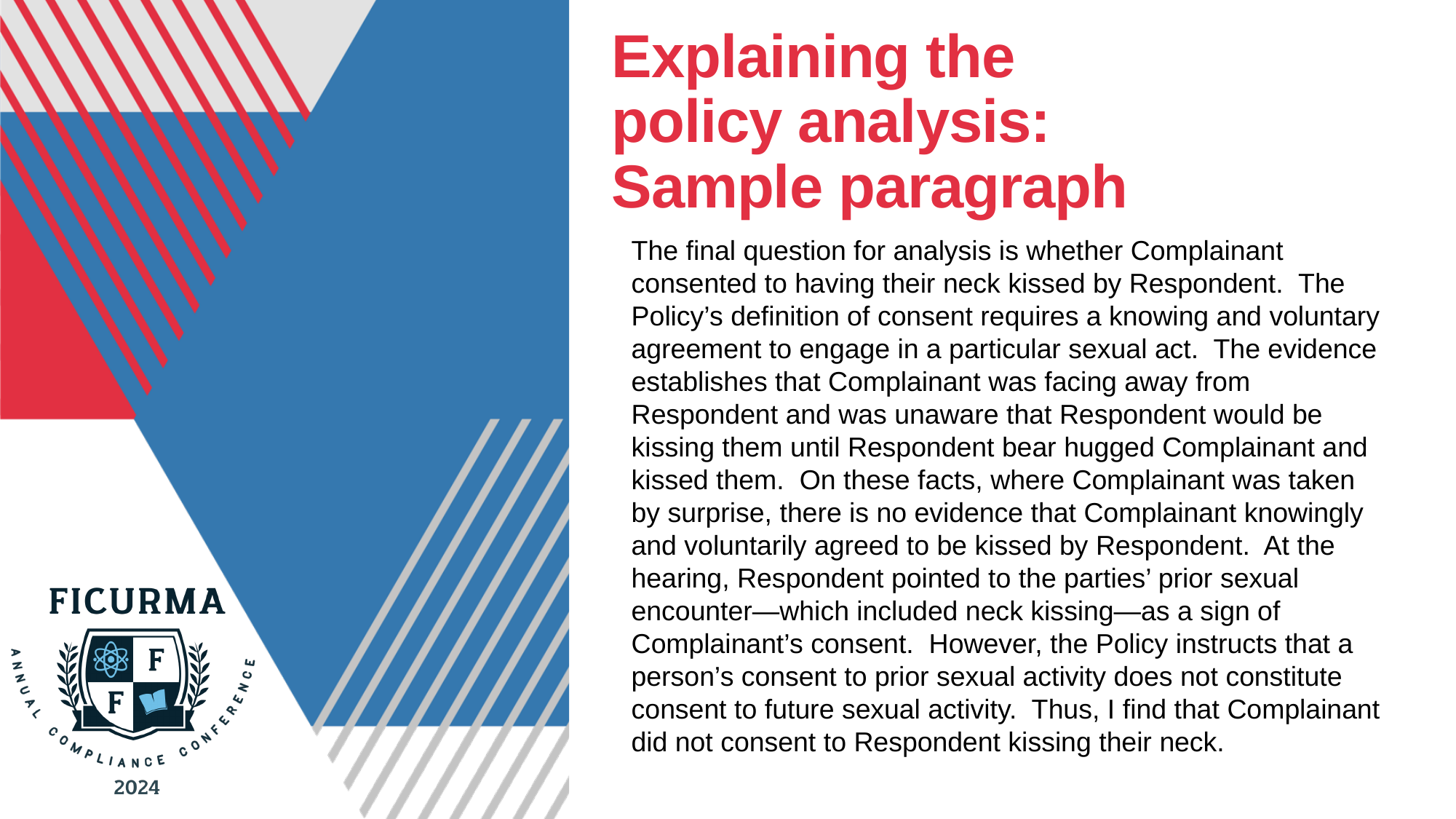

# Explaining the policy analysis: Sample paragraph
The final question for analysis is whether Complainant consented to having their neck kissed by Respondent.  The Policy’s definition of consent requires a knowing and voluntary agreement to engage in a particular sexual act.  The evidence establishes that Complainant was facing away from Respondent and was unaware that Respondent would be kissing them until Respondent bear hugged Complainant and kissed them.  On these facts, where Complainant was taken by surprise, there is no evidence that Complainant knowingly and voluntarily agreed to be kissed by Respondent.  At the hearing, Respondent pointed to the parties’ prior sexual encounter—which included neck kissing—as a sign of Complainant’s consent.  However, the Policy instructs that a person’s consent to prior sexual activity does not constitute consent to future sexual activity.  Thus, I find that Complainant did not consent to Respondent kissing their neck.